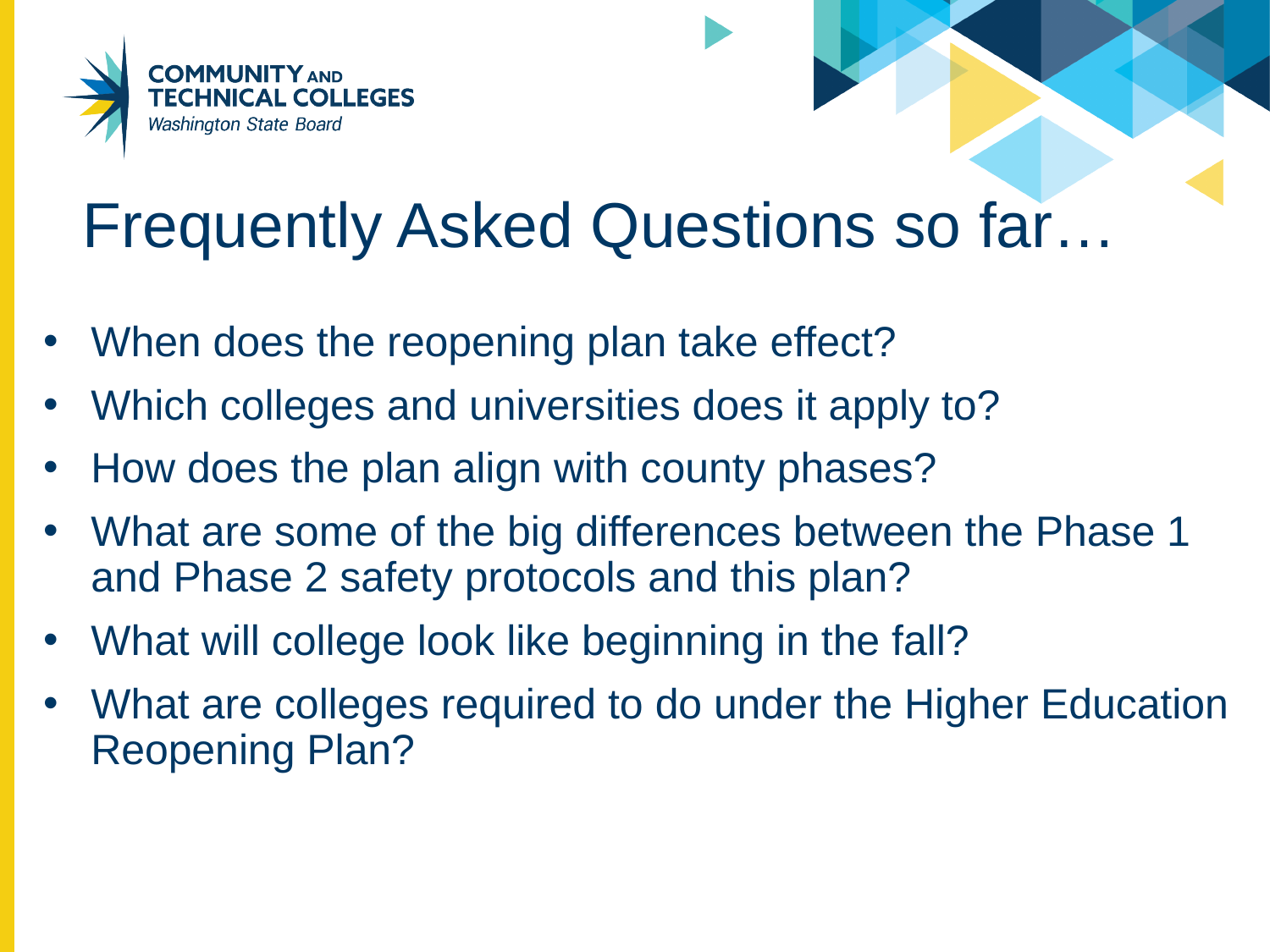

# Frequently Asked Questions so far…

When does the reopening plan take effect?
Which colleges and universities does it apply to?
How does the plan align with county phases?
What are some of the big differences between the Phase 1 and Phase 2 safety protocols and this plan?
What will college look like beginning in the fall?
What are colleges required to do under the Higher Education Reopening Plan?